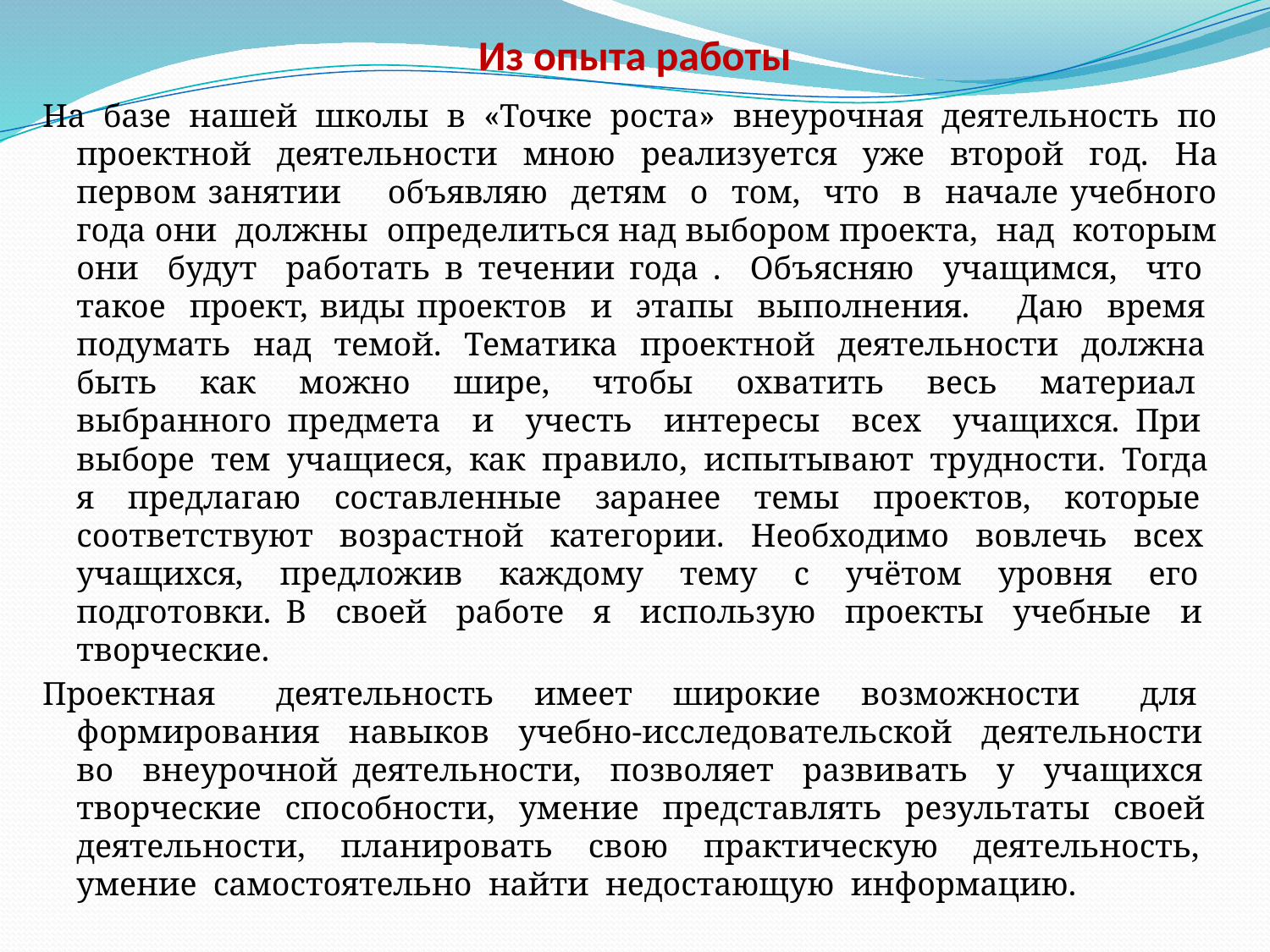

# Из опыта работы
На базе нашей школы в «Точке роста» внеурочная деятельность по проектной деятельности мною реализуется уже второй год. На первом занятии    объявляю  детям  о  том,  что  в  начале учебного года они  должны  определиться над выбором проекта,  над  которым они  будут  работать в течении года .  Объясняю  учащимся,  что  такое  проект, виды проектов  и  этапы  выполнения.    Даю  время  подумать  над  темой.  Тематика  проектной  деятельности  должна  быть  как  можно  шире,  чтобы  охватить  весь  материал  выбранного предмета  и  учесть  интересы  всех  учащихся. При  выборе  тем  учащиеся,  как  правило,  испытывают  трудности.  Тогда  я  предлагаю  составленные  заранее  темы  проектов,  которые  соответствуют  возрастной  категории.  Необходимо  вовлечь  всех  учащихся,  предложив  каждому  тему  с  учётом  уровня  его  подготовки. В  своей  работе  я  использую  проекты  учебные  и  творческие.
Проектная   деятельность  имеет  широкие  возможности   для  формирования  навыков  учебно-исследовательской  деятельности  во  внеурочной деятельности,  позволяет  развивать  у  учащихся  творческие  способности,  умение  представлять  результаты  своей  деятельности,  планировать  свою  практическую  деятельность,  умение  самостоятельно  найти  недостающую  информацию.